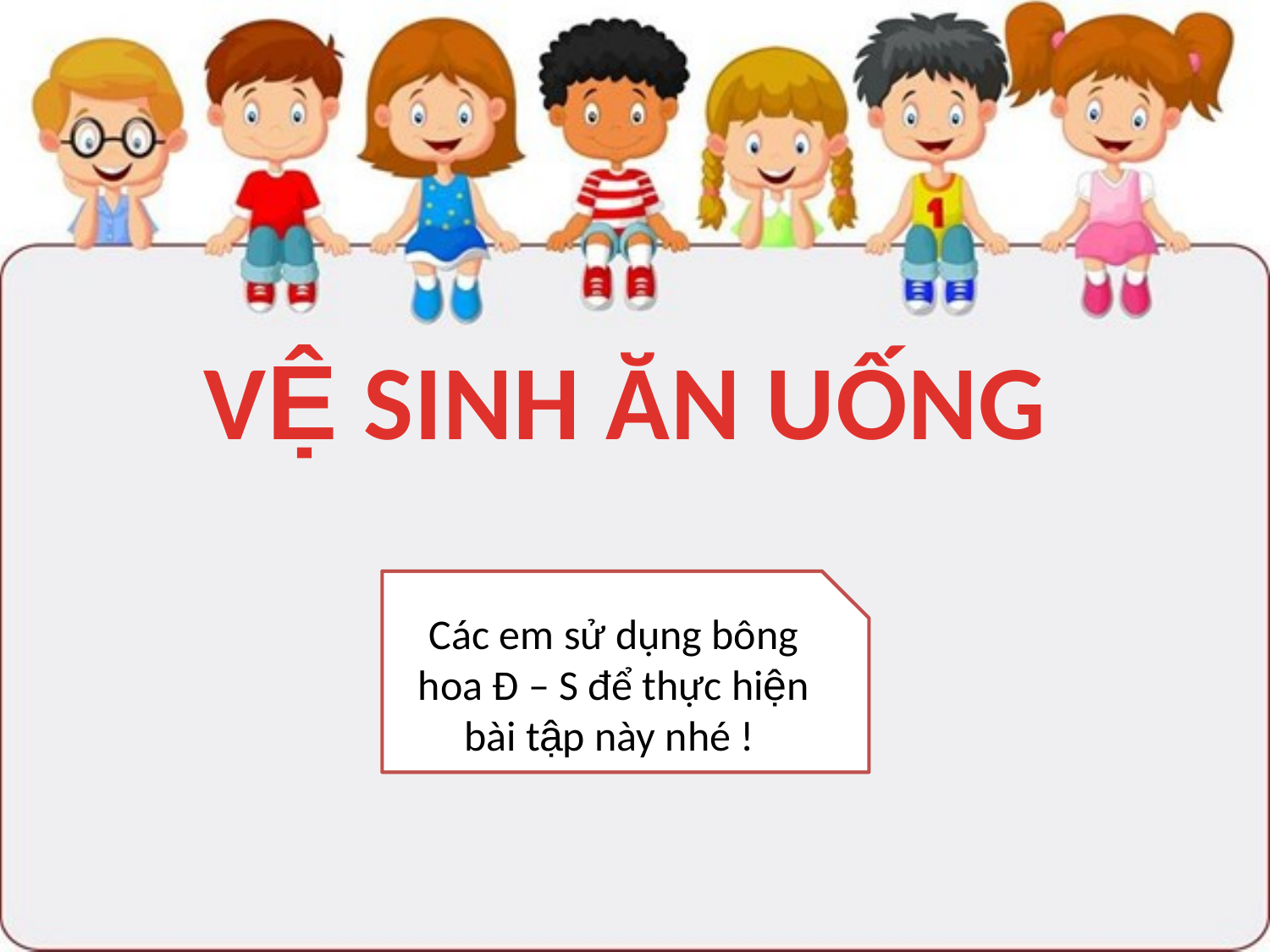

VỆ SINH ĂN UỐNG
Các em sử dụng bông hoa Đ – S để thực hiện bài tập này nhé !